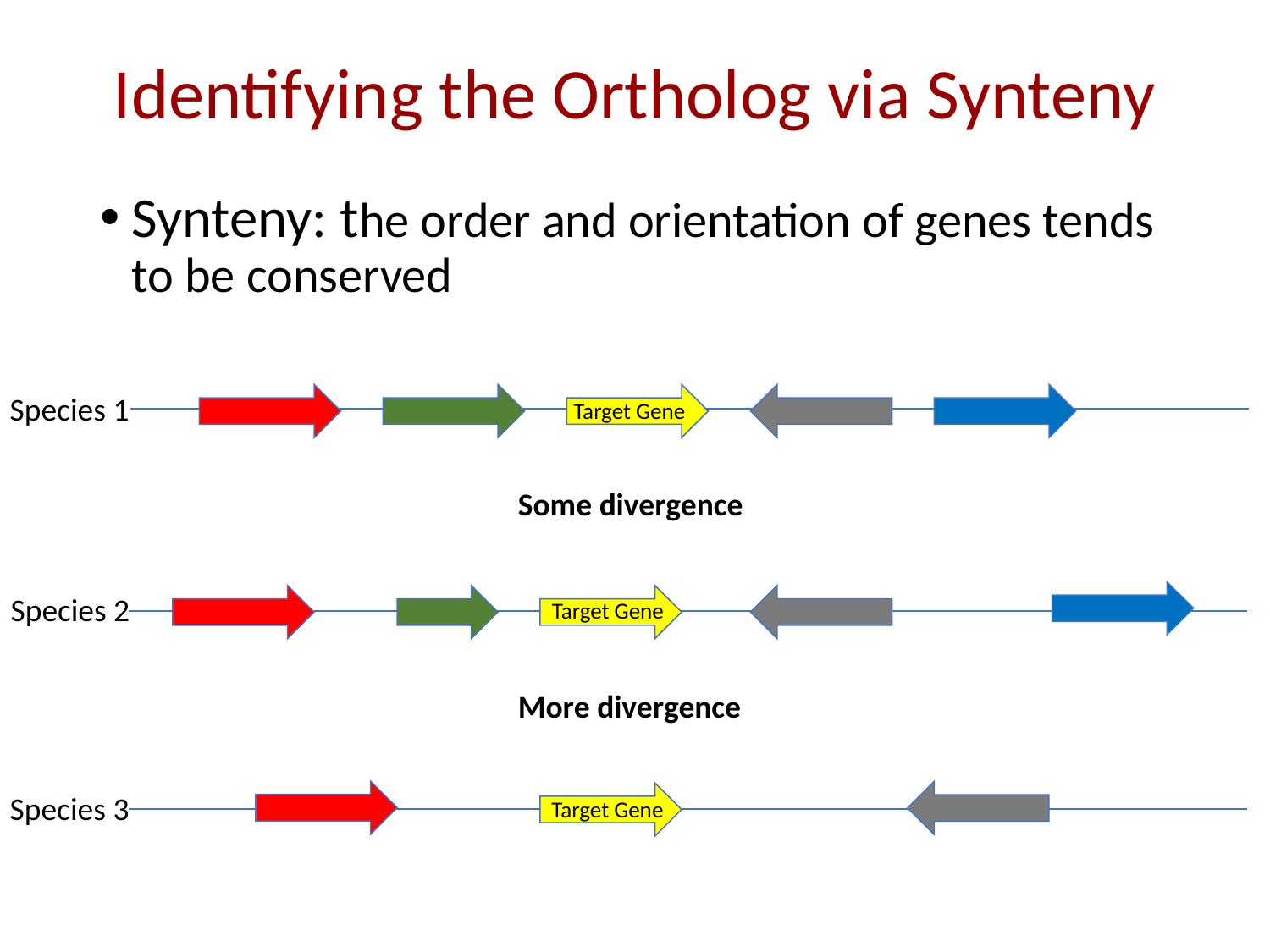

# Identifying the Ortholog via Synteny
Synteny: the order and orientation of genes tends to be conserved

Species 1
Target Gene

Some divergence

Species 2
Target Gene

More divergence

Target Gene
Species 3